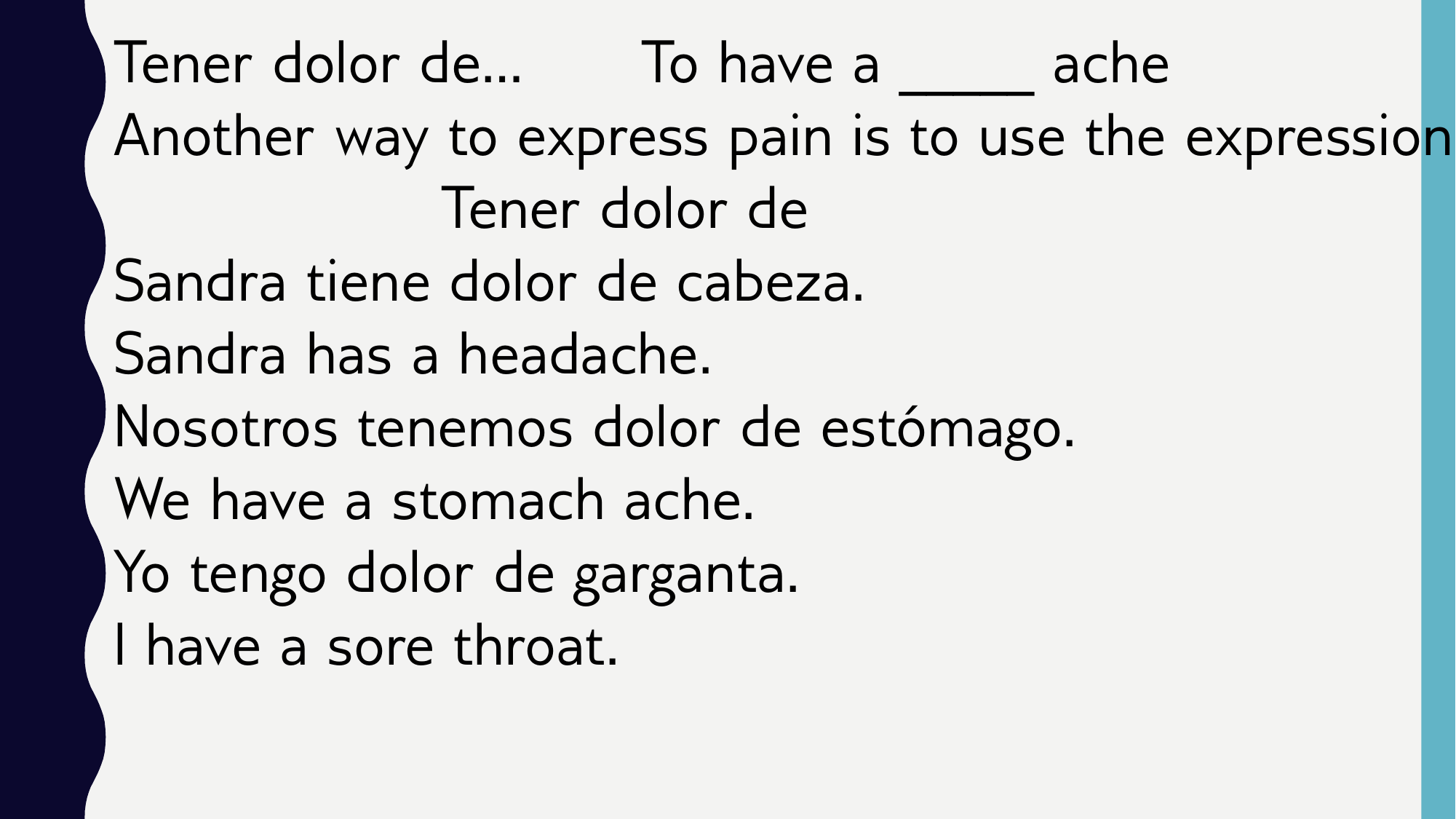

Tener dolor de…	     To have a _____ ache
Another way to express pain is to use the expression
			Tener dolor de
Sandra tiene dolor de cabeza.
Sandra has a headache.
Nosotros tenemos dolor de estómago.
We have a stomach ache.
Yo tengo dolor de garganta.
I have a sore throat.